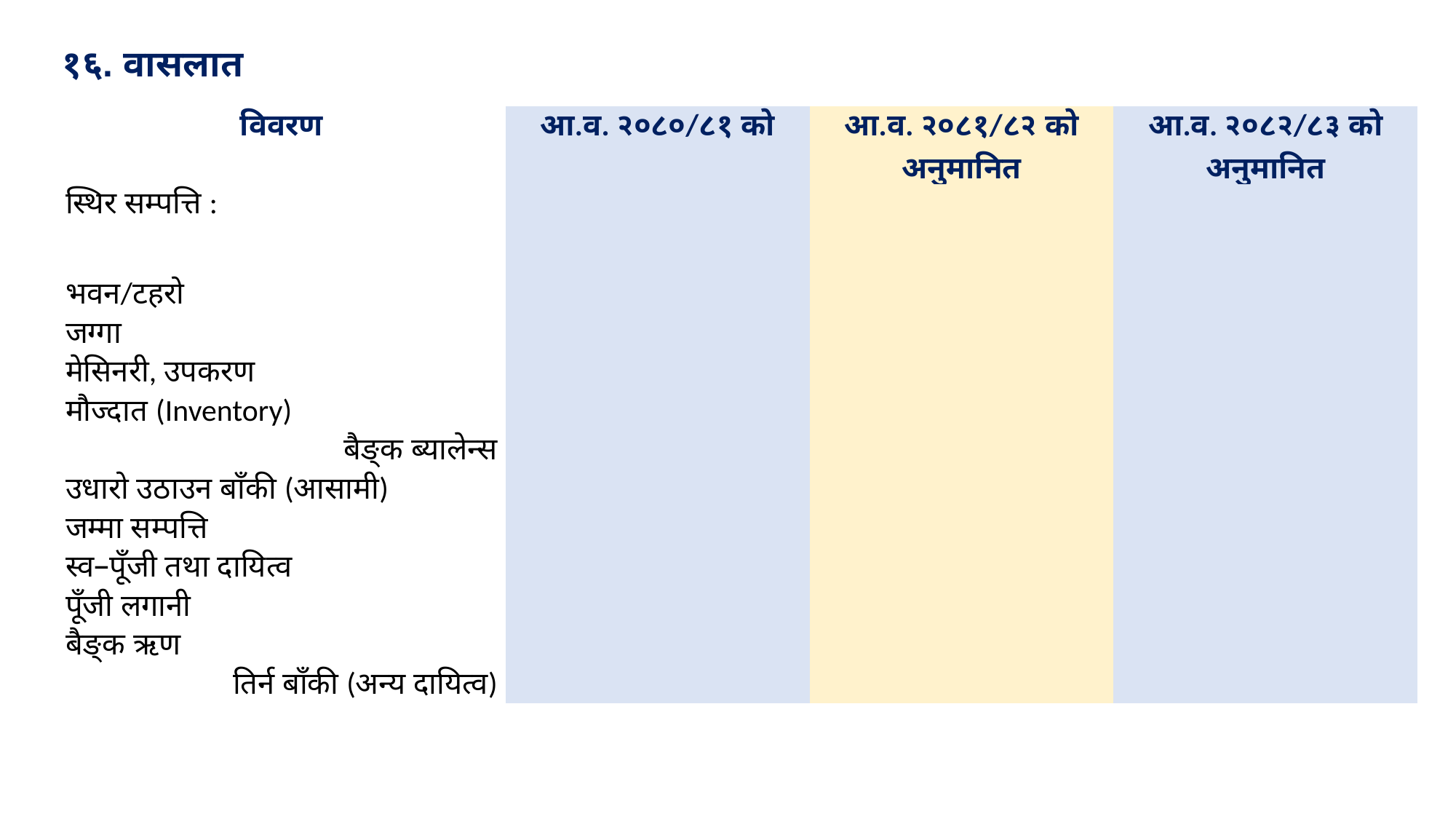

१६. वासलात
| विवरण | आ.व. २०८०/८१ को | आ.व. २०८१/८२ को अनुमानित | आ.व. २०८२/८३ को अनुमानित |
| --- | --- | --- | --- |
| स्थिर सम्पत्ति : |  |  |  |
| भवन/टहरो |  |  |  |
| जग्गा |  |  |  |
| मेसिनरी, उपकरण |  |  |  |
| मौज्दात (Inventory) |  |  |  |
| बैङ्क ब्यालेन्स |  |  |  |
| उधारो उठाउन बाँकी (आसामी) |  |  |  |
| जम्मा सम्पत्ति |  |  |  |
| स्व–पूँजी तथा दायित्व |  |  |  |
| पूँजी लगानी |  |  |  |
| बैङ्क ऋण |  |  |  |
| तिर्न बाँकी (अन्य दायित्व) |  |  |  |